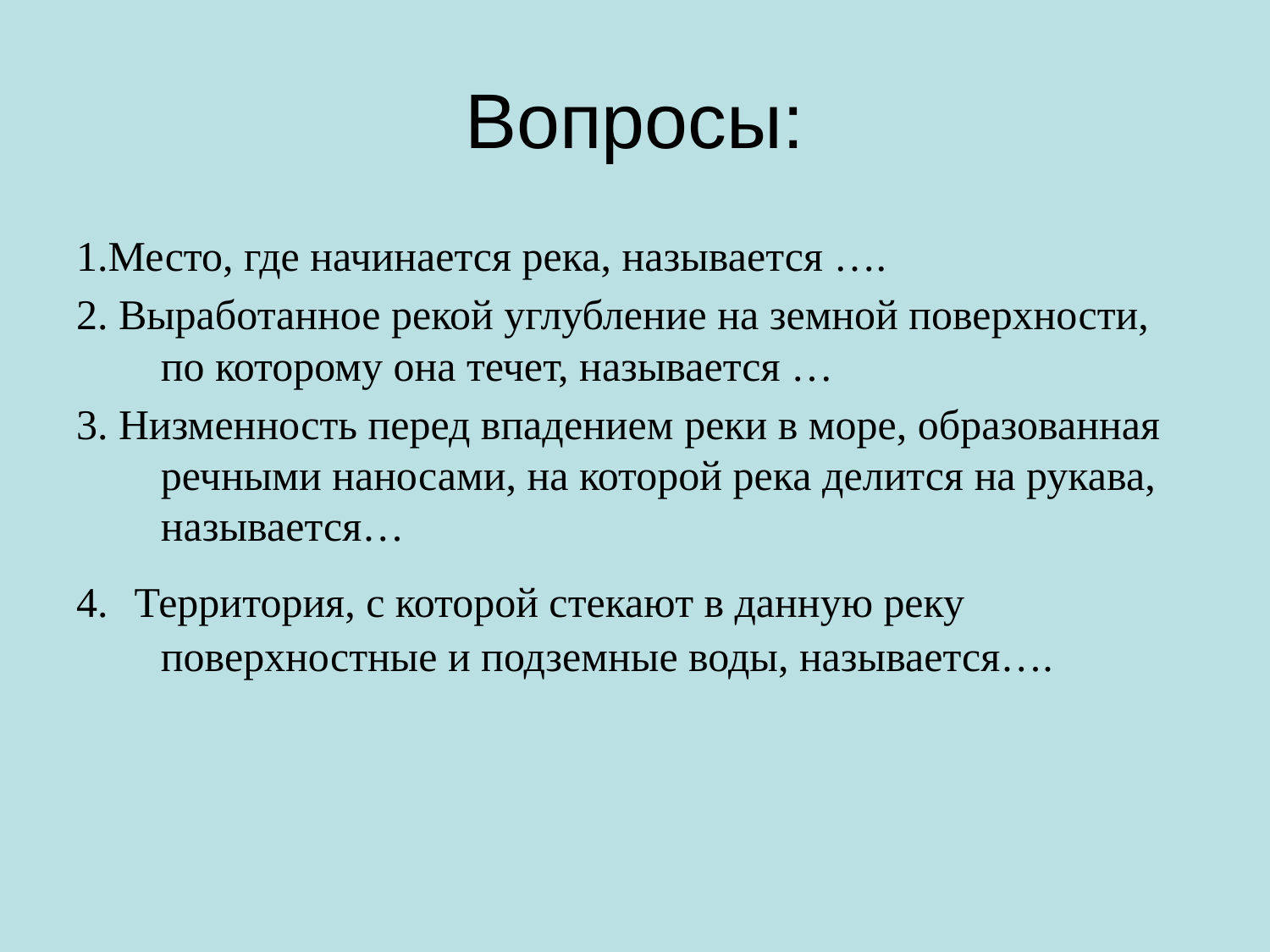

# Вопросы:
1.Место, где начинается река, называется ….
2. Выработанное рекой углубление на земной поверхности, по которому она течет, называется …
3. Низменность перед впадением реки в море, образованная речными наносами, на которой река делится на рукава, называется…
4.  Территория, с которой стекают в данную реку поверхностные и подземные воды, называется….